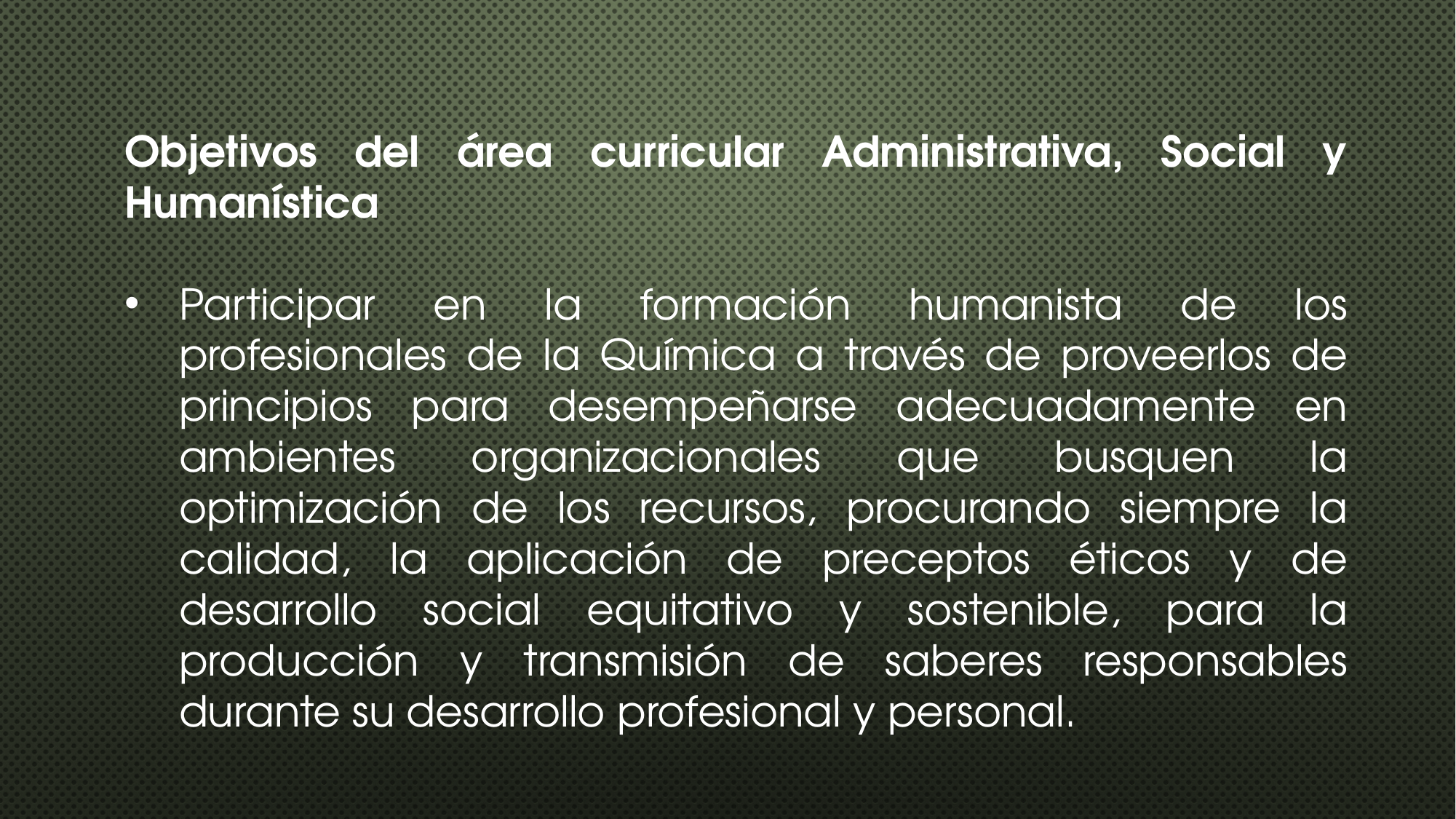

Objetivos del área curricular Administrativa, Social y Humanística

Participar en la formación humanista de los profesionales de la Química a través de proveerlos de principios para desempeñarse adecuadamente en ambientes organizacionales que busquen la optimización de los recursos, procurando siempre la calidad, la aplicación de preceptos éticos y de desarrollo social equitativo y sostenible, para la producción y transmisión de saberes responsables durante su desarrollo profesional y personal.